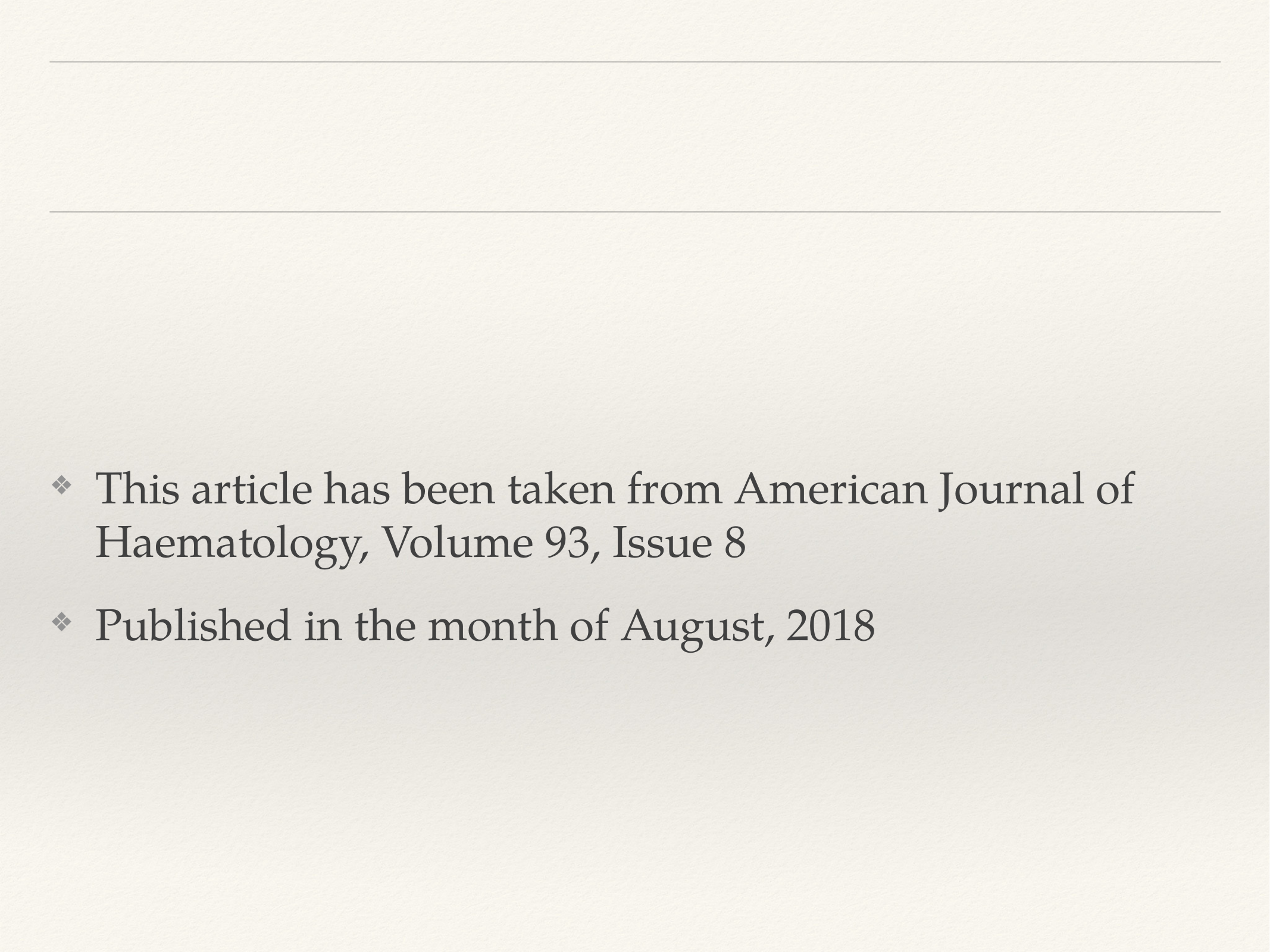

#
This article has been taken from American Journal of Haematology, Volume 93, Issue 8
Published in the month of August, 2018